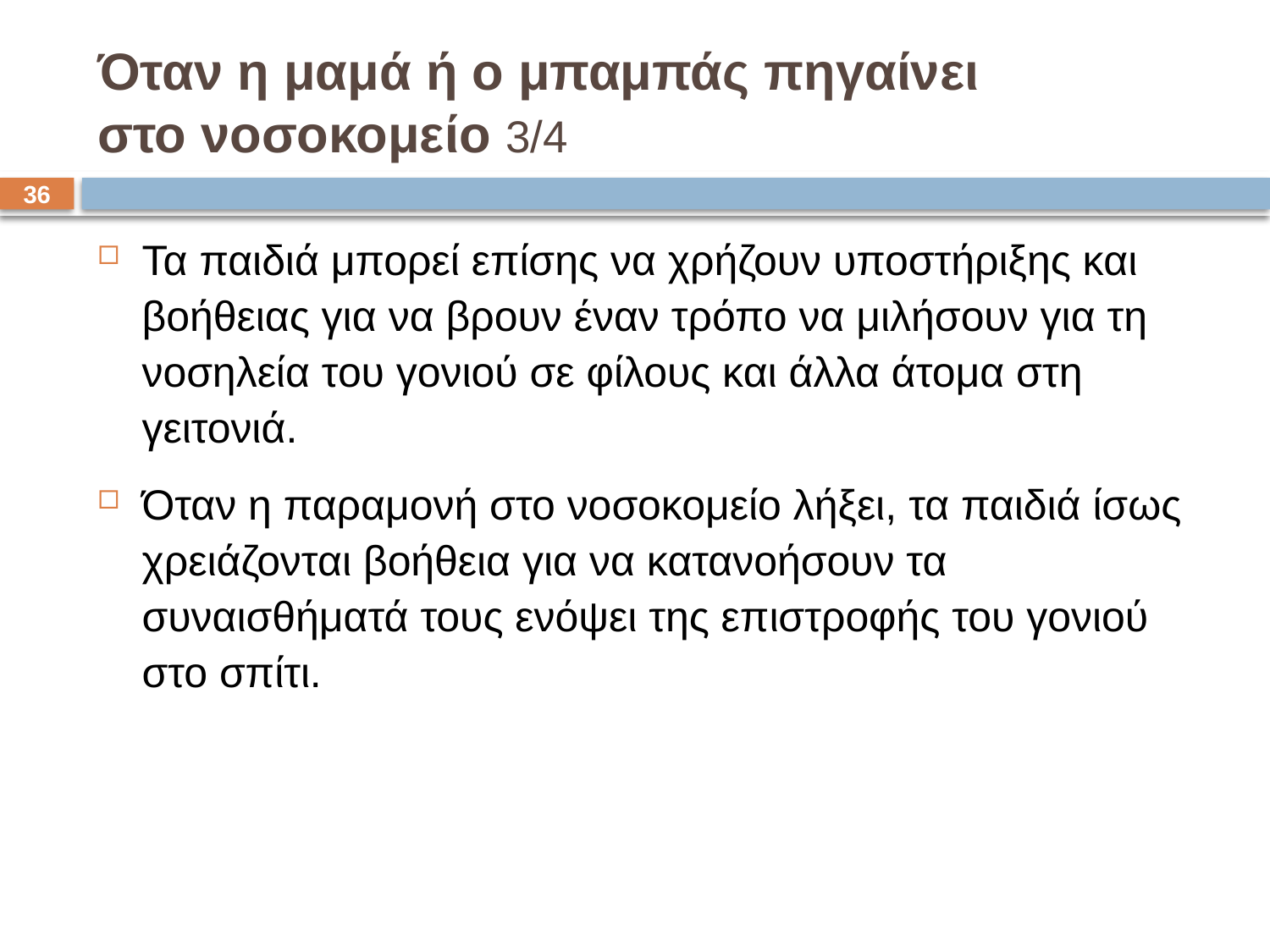

# Όταν η μαμά ή ο μπαμπάς πηγαίνει στο νοσοκομείο 3/4
36
Τα παιδιά μπορεί επίσης να χρήζουν υποστήριξης και βοήθειας για να βρουν έναν τρόπο να μιλήσουν για τη νοσηλεία του γονιού σε φίλους και άλλα άτομα στη γειτονιά.
Όταν η παραμονή στο νοσοκομείο λήξει, τα παιδιά ίσως χρειάζονται βοήθεια για να κατανοήσουν τα συναισθήματά τους ενόψει της επιστροφής του γονιού στο σπίτι.